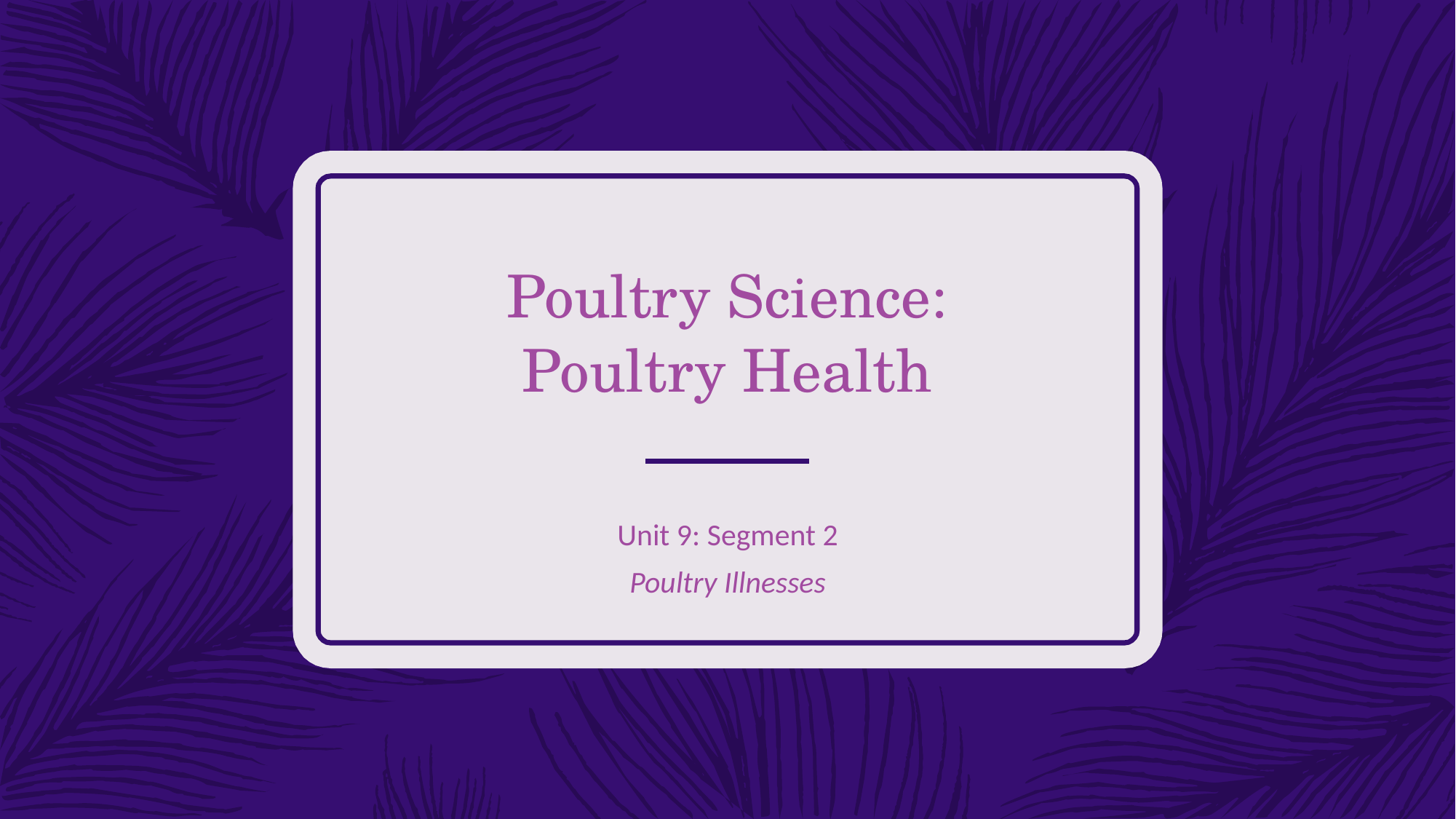

# Poultry Science: Poultry Health
Unit 9: Segment 2
Poultry Illnesses